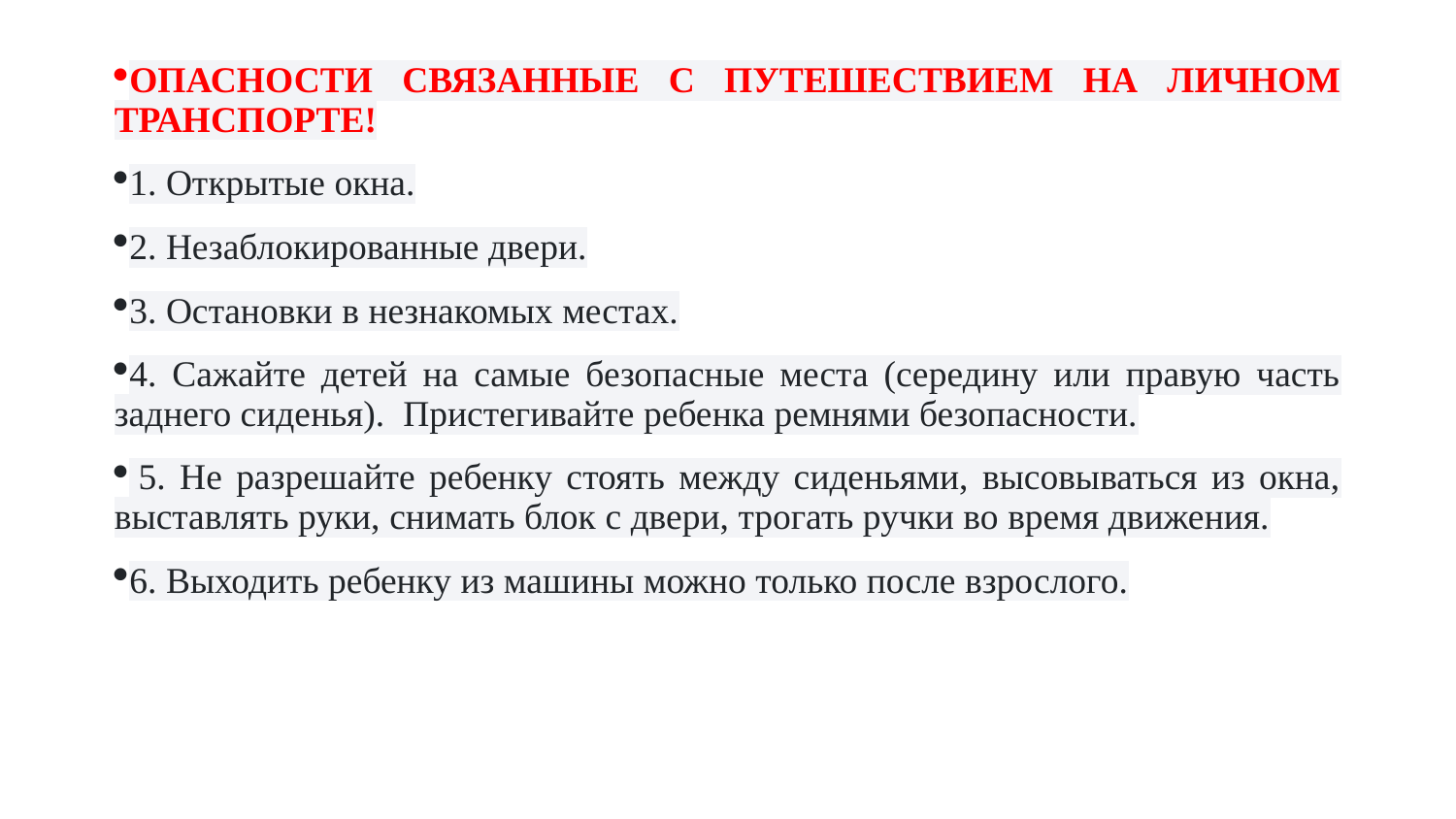

#
ОПАСНОСТИ СВЯЗАННЫЕ С ПУТЕШЕСТВИЕМ НА ЛИЧНОМ ТРАНСПОРТЕ!
1. Открытые окна.
2. Незаблокированные двери.
3. Остановки в незнакомых местах.
4. Сажайте детей на самые безопасные места (середину или правую часть заднего сиденья).  Пристегивайте ребенка ремнями безопасности.
 5. Не разрешайте ребенку стоять между сиденьями, высовываться из окна, выставлять руки, снимать блок с двери, трогать ручки во время движения.
6. Выходить ребенку из машины можно только после взрослого.